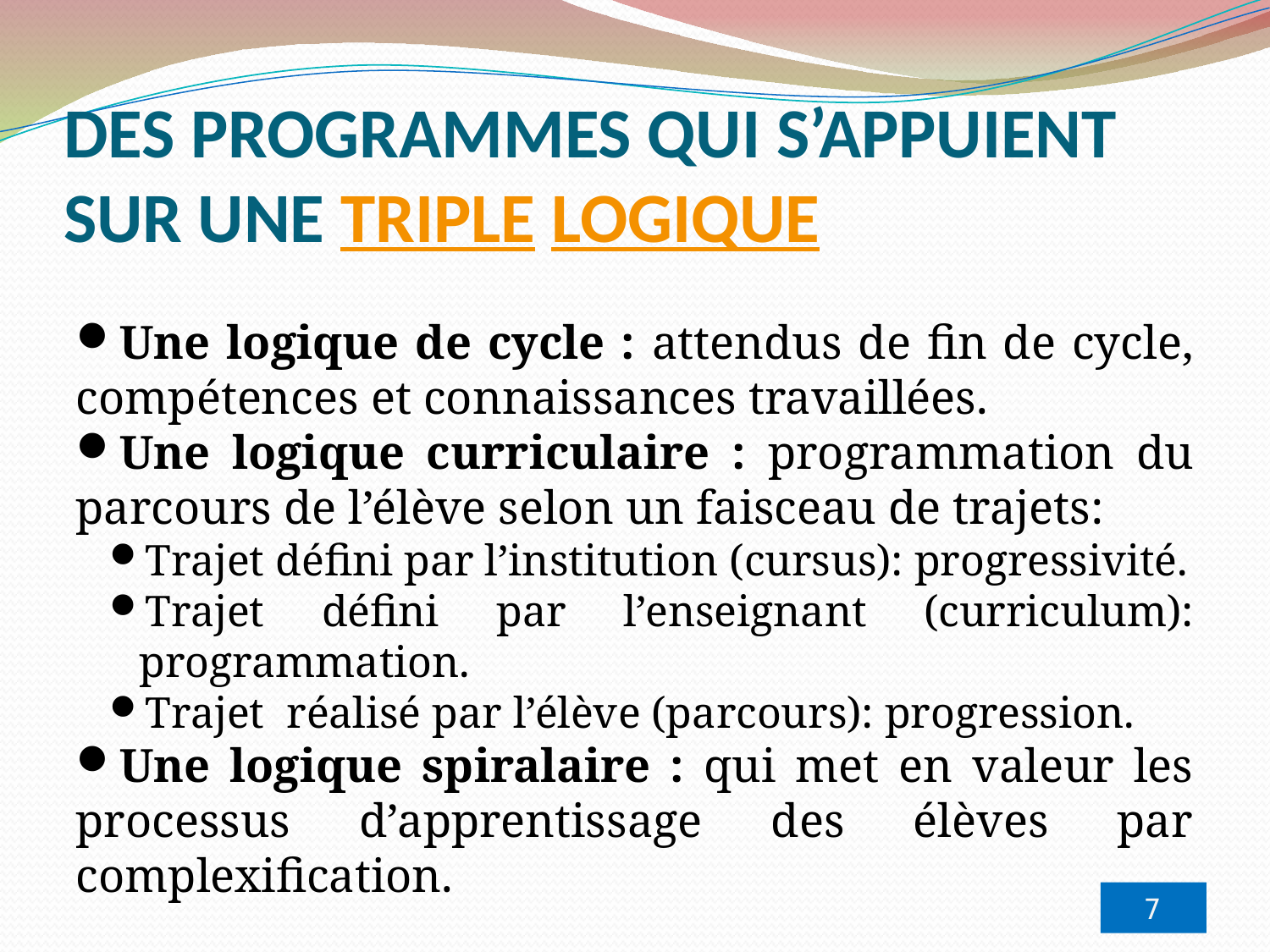

DES PROGRAMMES QUI S’APPUIENT SUR UNE TRIPLE LOGIQUE
Une logique de cycle : attendus de fin de cycle, compétences et connaissances travaillées.
Une logique curriculaire : programmation du parcours de l’élève selon un faisceau de trajets:
Trajet défini par l’institution (cursus): progressivité.
Trajet défini par l’enseignant (curriculum): programmation.
Trajet  réalisé par l’élève (parcours): progression.
Une logique spiralaire : qui met en valeur les processus d’apprentissage des élèves par complexification.

7